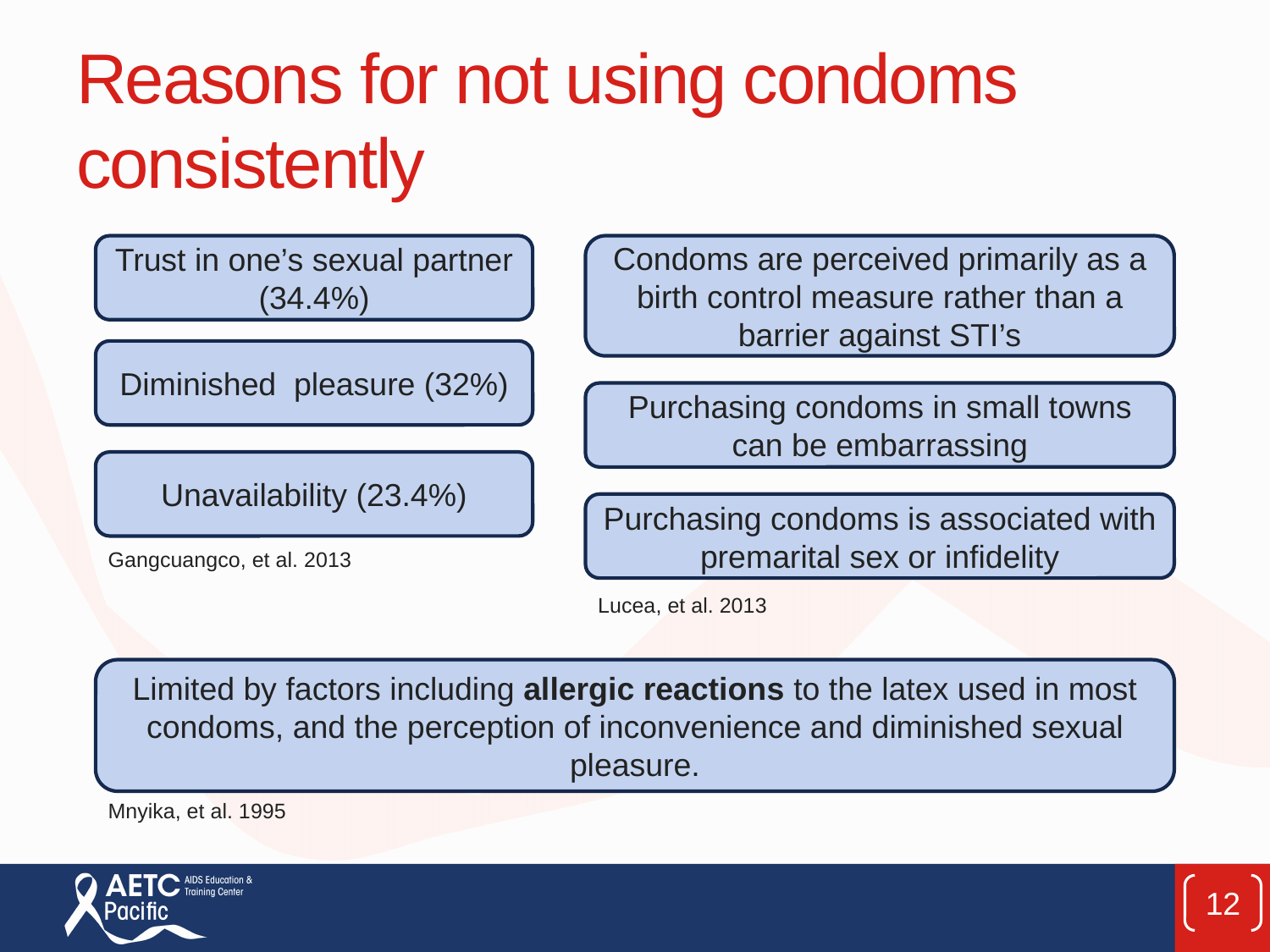

# Reasons for not using condoms consistently
Trust in one’s sexual partner (34.4%)
Condoms are perceived primarily as a birth control measure rather than a barrier against STI’s
Diminished  pleasure (32%)
Purchasing condoms in small towns can be embarrassing
Unavailability (23.4%)
Purchasing condoms is associated with premarital sex or infidelity
Gangcuangco, et al. 2013
Lucea, et al. 2013
Limited by factors including allergic reactions to the latex used in most condoms, and the perception of inconvenience and diminished sexual pleasure.
Mnyika, et al. 1995
12